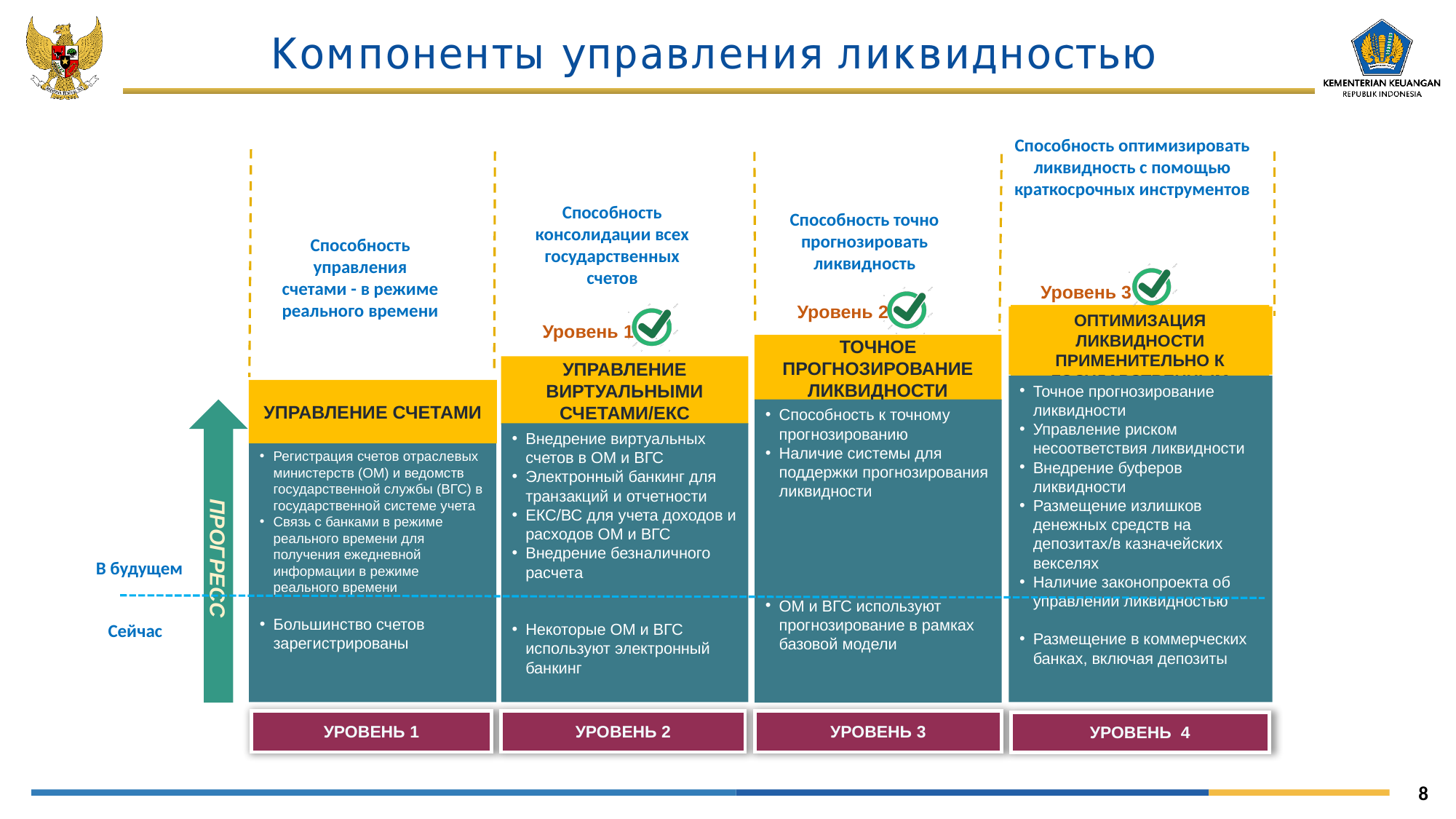

# Компоненты управления ликвидностью
Способность оптимизировать ликвидность с помощью краткосрочных инструментов
Способность консолидации всех государственных счетов
Способность точно прогнозировать ликвидность
Способность управления счетами - в режиме реального времени

Уровень 3

Уровень 2

ОПТИМИЗАЦИЯ ЛИКВИДНОСТИ ПРИМЕНИТЕЛЬНО К ГОСУДАРСТВЕННЫМ ДОХОДАМ

Уровень 1
ТОЧНОЕ ПРОГНОЗИРОВАНИЕ ЛИКВИДНОСТИ
УПРАВЛЕНИЕ ВИРТУАЛЬНЫМИ СЧЕТАМИ/ЕКС
Точное прогнозирование ликвидности
Управление риском несоответствия ликвидности
Внедрение буферов ликвидности
Размещение излишков денежных средств на депозитах/в казначейских векселях
Наличие законопроекта об управлении ликвидностью

Размещение в коммерческих банках, включая депозиты
УПРАВЛЕНИЕ СЧЕТАМИ
Способность к точному прогнозированию
Наличие системы для поддержки прогнозирования ликвидности

ОМ и ВГС используют прогнозирование в рамках базовой модели

Внедрение виртуальных счетов в ОМ и ВГС
Электронный банкинг для транзакций и отчетности
ЕКС/ВС для учета доходов и расходов ОМ и ВГС
Внедрение безналичного расчета

Некоторые ОМ и ВГС используют электронный банкинг

Регистрация счетов отраслевых министерств (ОМ) и ведомств государственной службы (ВГС) в государственной системе учета
Связь с банками в режиме реального времени для получения ежедневной информации в режиме реального времени

Большинство счетов зарегистрированы

ПРОГРЕСС
В будущем
Сейчас
УРОВЕНЬ 1
УРОВЕНЬ 2
УРОВЕНЬ 3
УРОВЕНЬ  4
8